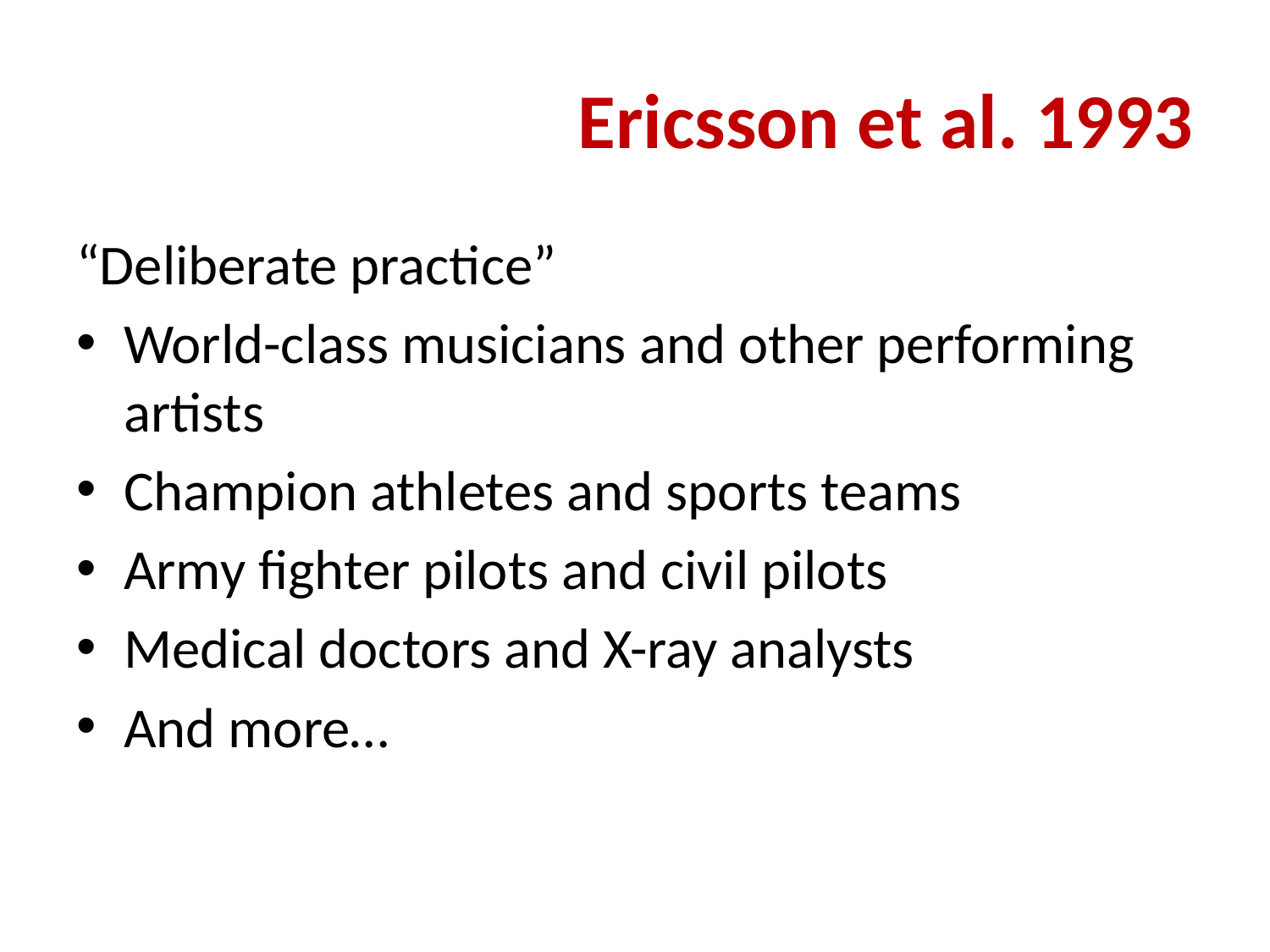

# Ericsson et al. 1993
“Deliberate practice”
World-class musicians and other performing artists
Champion athletes and sports teams
Army fighter pilots and civil pilots
Medical doctors and X-ray analysts
And more…